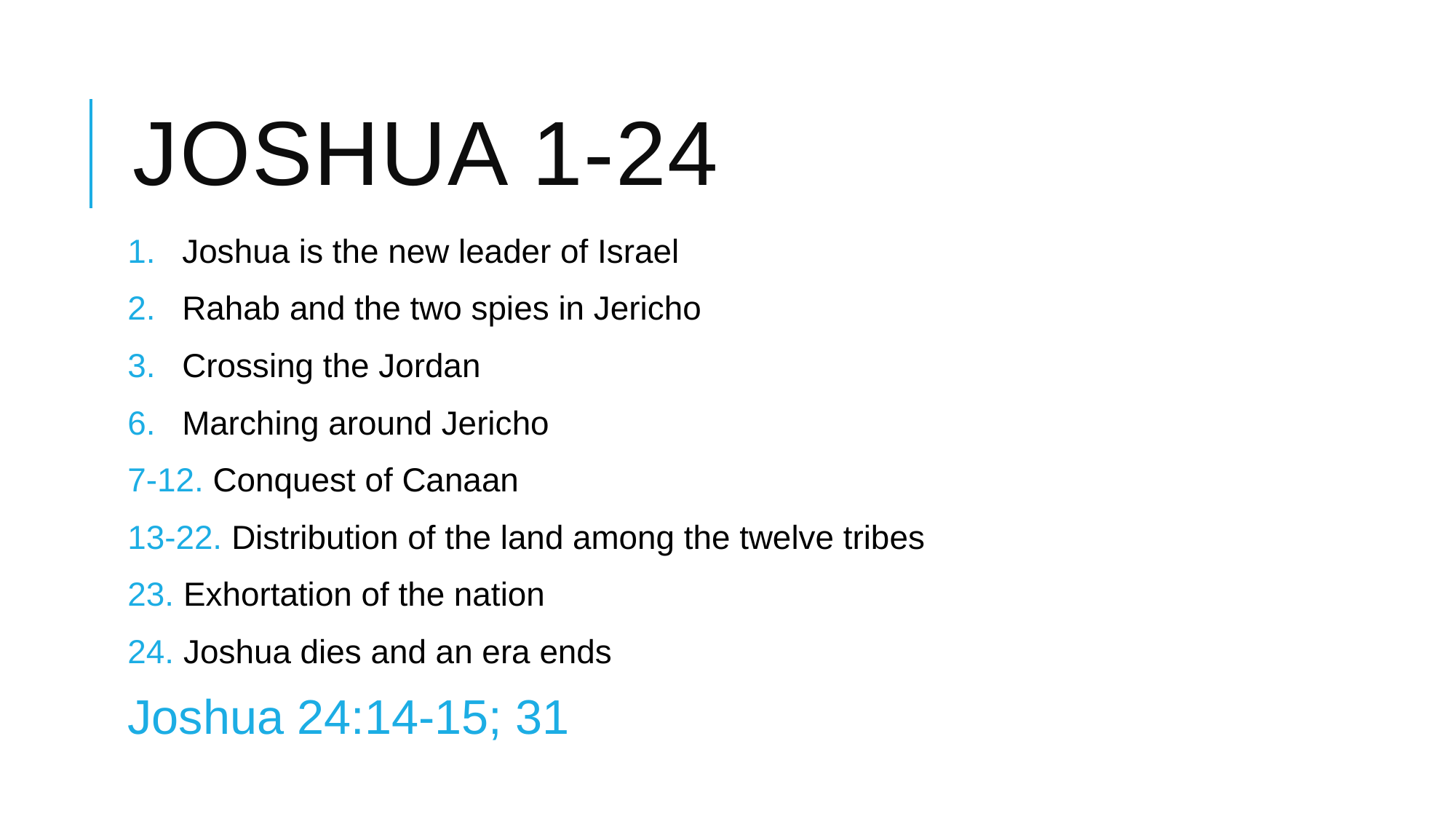

# Joshua 1-24
Joshua is the new leader of Israel
Rahab and the two spies in Jericho
Crossing the Jordan
Marching around Jericho
7-12. Conquest of Canaan
13-22. Distribution of the land among the twelve tribes
23. Exhortation of the nation
24. Joshua dies and an era ends
Joshua 24:14-15; 31